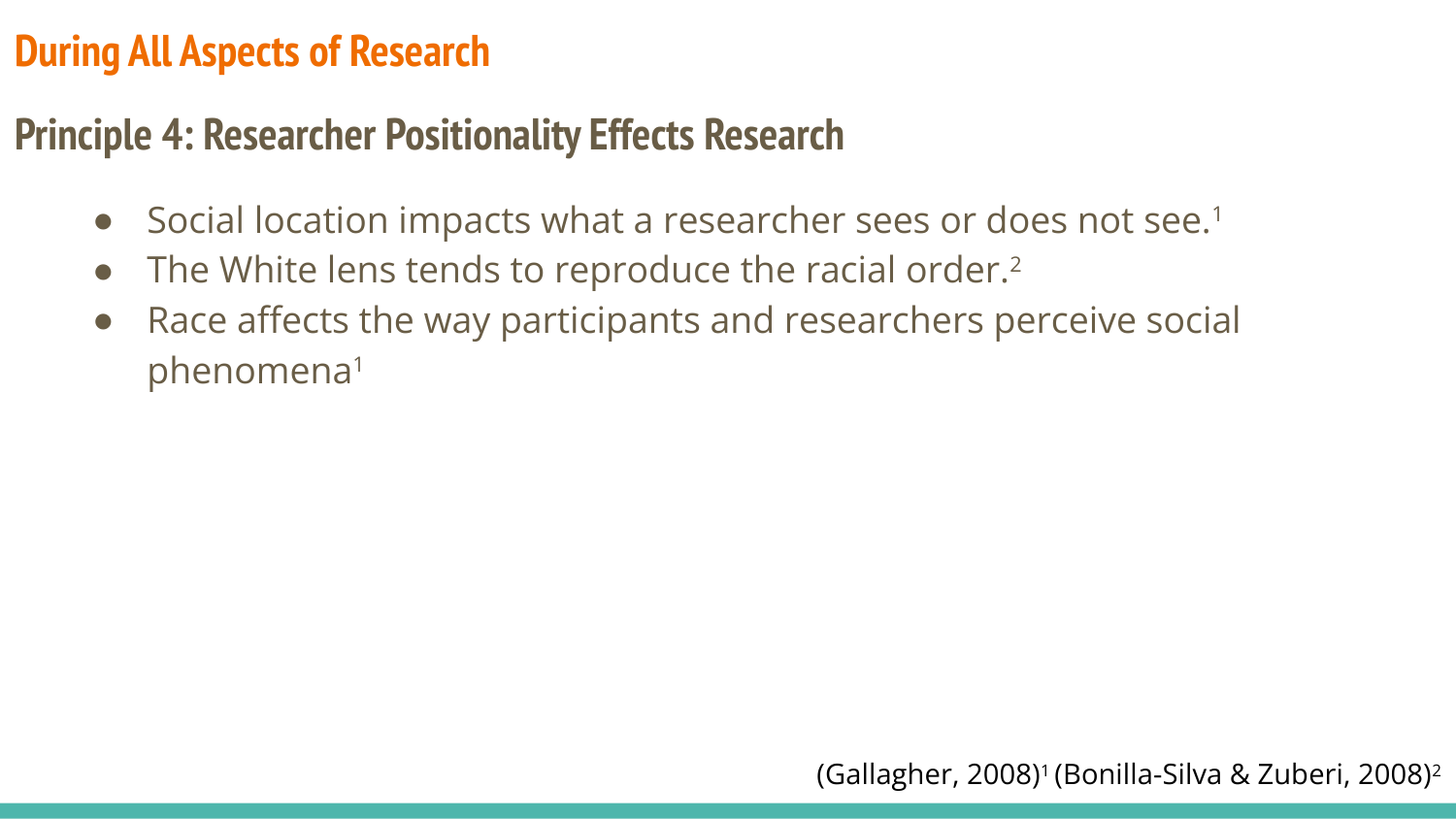

# During All Aspects of Research
Principle 4: Researcher Positionality Effects Research
Social location impacts what a researcher sees or does not see.1
The White lens tends to reproduce the racial order.2
Race affects the way participants and researchers perceive social phenomena1
(Gallagher, 2008)1 (Bonilla-Silva & Zuberi, 2008)2